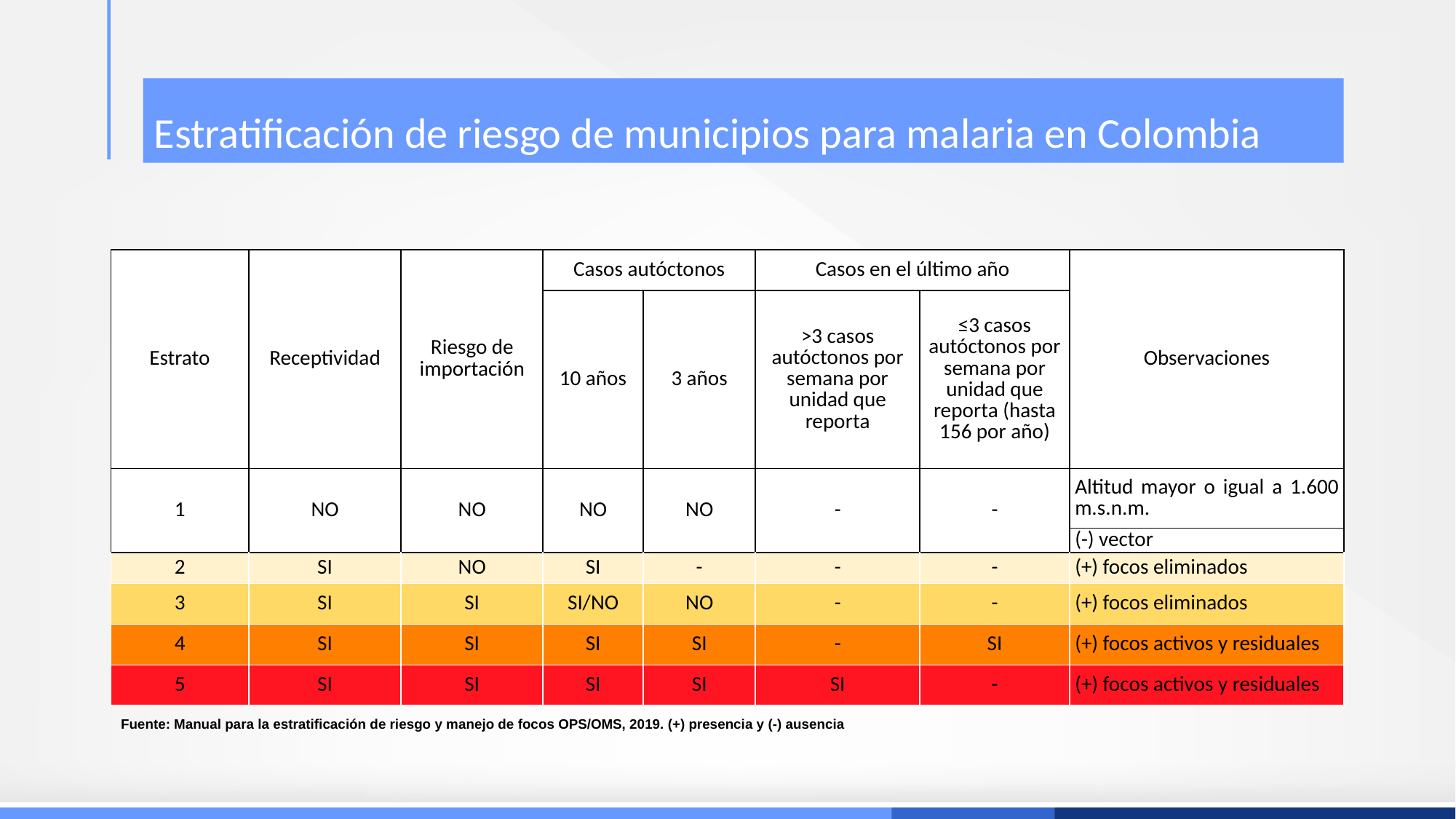

# Estratificación de riesgo de municipios para malaria en Colombia
| Estrato | Receptividad | Riesgo de importación | Casos autóctonos |  | Casos en el último año |  | Observaciones |
| --- | --- | --- | --- | --- | --- | --- | --- |
|  |  |  | 10 años | 3 años | >3 casos autóctonos por semana por unidad que reporta | ≤3 casos autóctonos por semana por unidad que reporta (hasta 156 por año) |  |
| 1 | NO | NO | NO | NO | - | - | Altitud mayor o igual a 1.600 m.s.n.m. |
|  |  |  |  |  |  |  | (-) vector |
| 2 | SI | NO | SI | - | - | - | (+) focos eliminados |
| 3 | SI | SI | SI/NO | NO | - | - | (+) focos eliminados |
| 4 | SI | SI | SI | SI | - | SI | (+) focos activos y residuales |
| 5 | SI | SI | SI | SI | SI | - | (+) focos activos y residuales |
Fuente: Manual para la estratificación de riesgo y manejo de focos OPS/OMS, 2019. (+) presencia y (-) ausencia